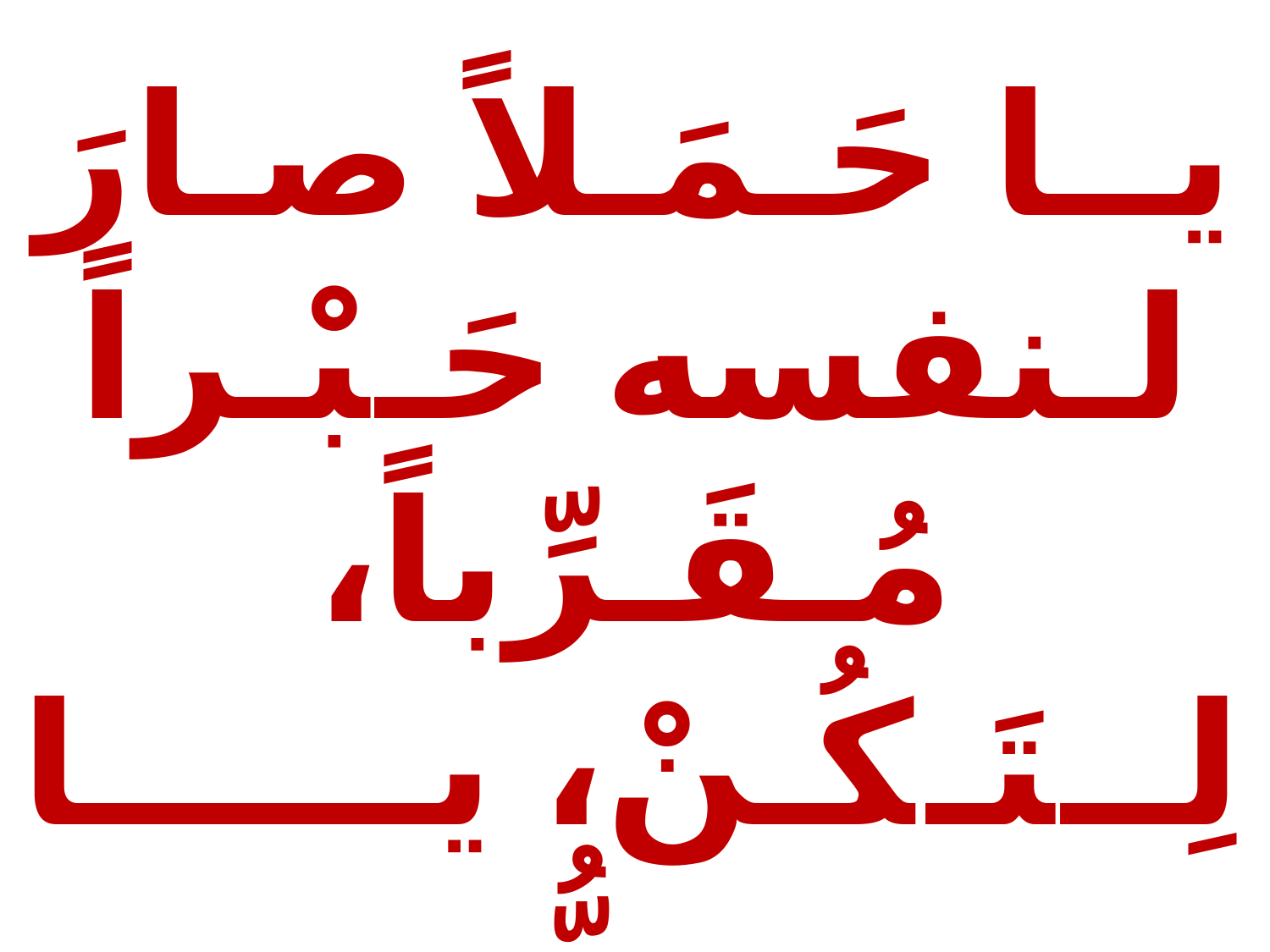

يــا حَـمَـلاً صـارَ لـنفسه حَـبْـراً مُـقَـرِّباً، لِــتَـكُـنْ، يــــــا ربُّ طِــلــبَــتُــنــا بـمـراحِـمِــك بَــخُـــوراً،